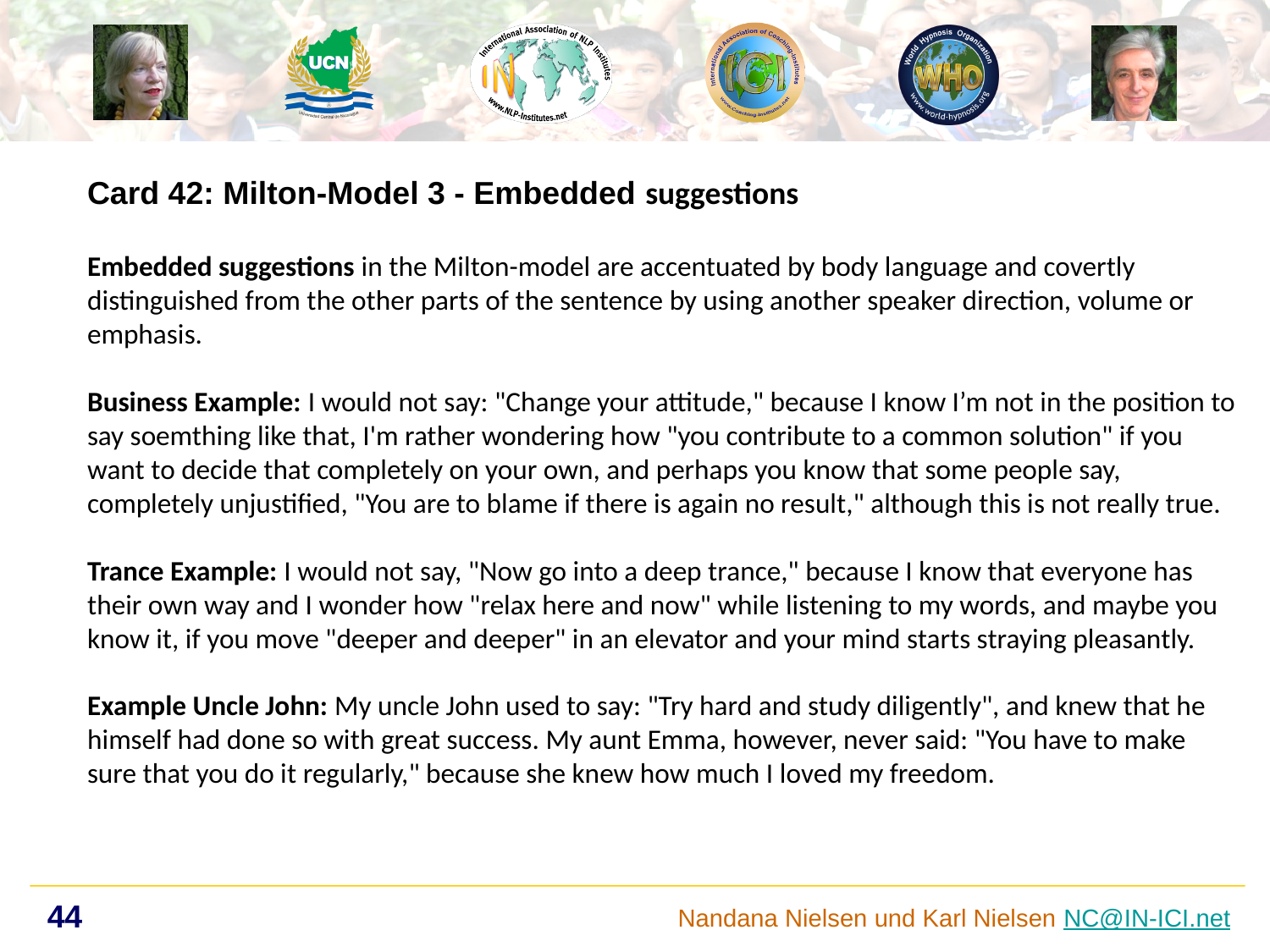

Card 42: Milton-Model 3 - Embedded suggestions

Embedded suggestions in the Milton-model are accentuated by body language and covertly distinguished from the other parts of the sentence by using another speaker direction, volume or emphasis.

Business Example: I would not say: "Change your attitude," because I know I’m not in the position to say soemthing like that, I'm rather wondering how "you contribute to a common solution" if you want to decide that completely on your own, and perhaps you know that some people say, completely unjustified, "You are to blame if there is again no result," although this is not really true.

Trance Example: I would not say, "Now go into a deep trance," because I know that everyone has their own way and I wonder how "relax here and now" while listening to my words, and maybe you know it, if you move "deeper and deeper" in an elevator and your mind starts straying pleasantly.

Example Uncle John: My uncle John used to say: "Try hard and study diligently", and knew that he himself had done so with great success. My aunt Emma, however, never said: "You have to make sure that you do it regularly," because she knew how much I loved my freedom.